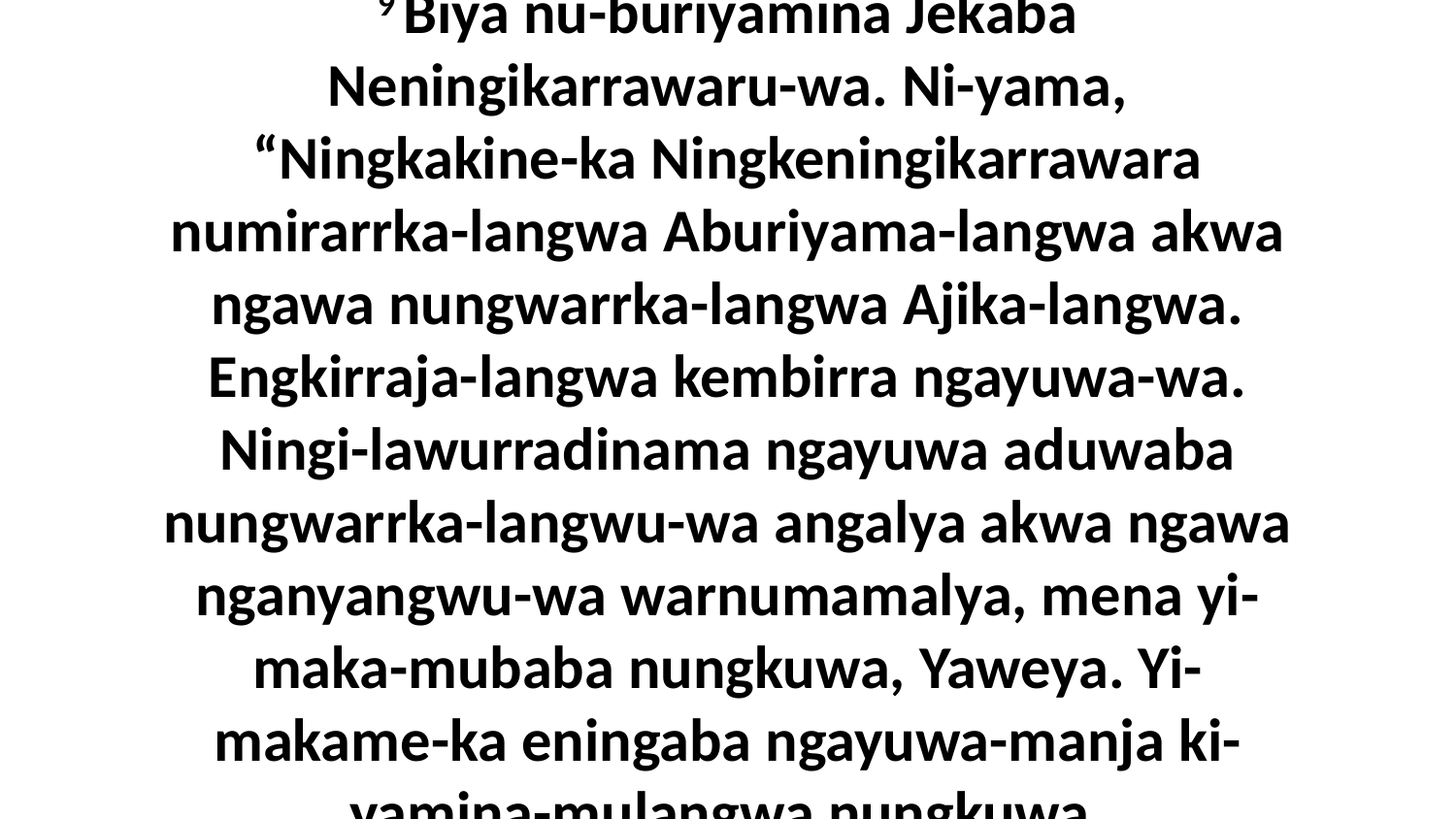

9 Biya nu-buriyamina Jekaba Neningikarrawaru-wa. Ni-yama, “Ningkakine-ka Ningkeningikarrawara numirarrka-langwa Aburiyama-langwa akwa ngawa nungwarrka-langwa Ajika-langwa. Engkirraja-langwa kembirra ngayuwa-wa. Ningi-lawurradinama ngayuwa aduwaba nungwarrka-langwu-wa angalya akwa ngawa nganyangwu-wa warnumamalya, mena yi-maka-mubaba nungkuwa, Yaweya. Yi-makame-ka eningaba ngayuwa-manja ki-yamina-mulangwa nungkuwa.